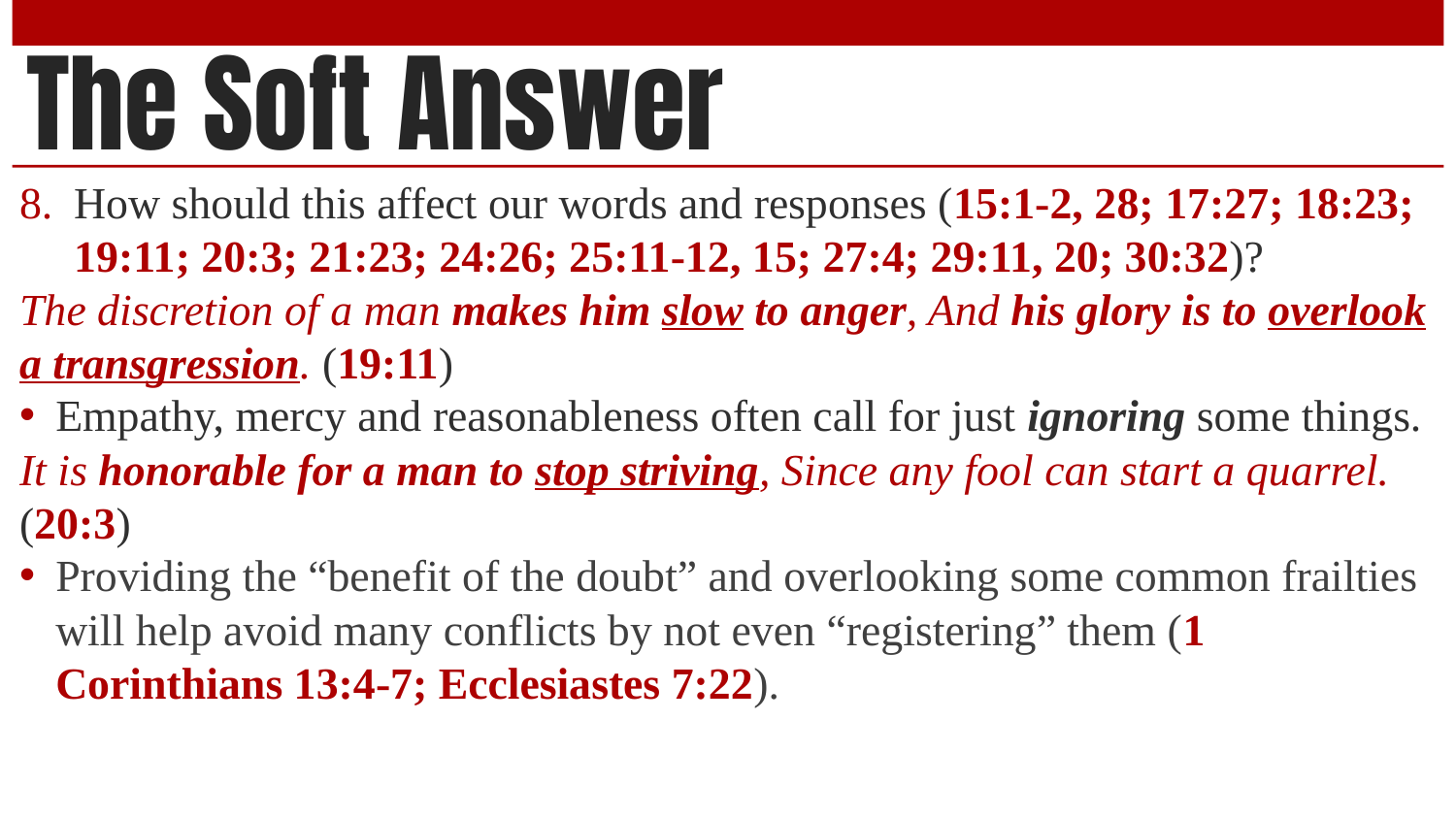

# The Soft Answer
How should this affect our words and responses (15:1-2, 28; 17:27; 18:23; 19:11; 20:3; 21:23; 24:26; 25:11-12, 15; 27:4; 29:11, 20; 30:32)?
The discretion of a man makes him slow to anger, And his glory is to overlook a transgression. (19:11)
Empathy, mercy and reasonableness often call for just ignoring some things.
It is honorable for a man to stop striving, Since any fool can start a quarrel. (20:3)
Providing the “benefit of the doubt” and overlooking some common frailties will help avoid many conflicts by not even “registering” them (1 Corinthians 13:4-7; Ecclesiastes 7:22).